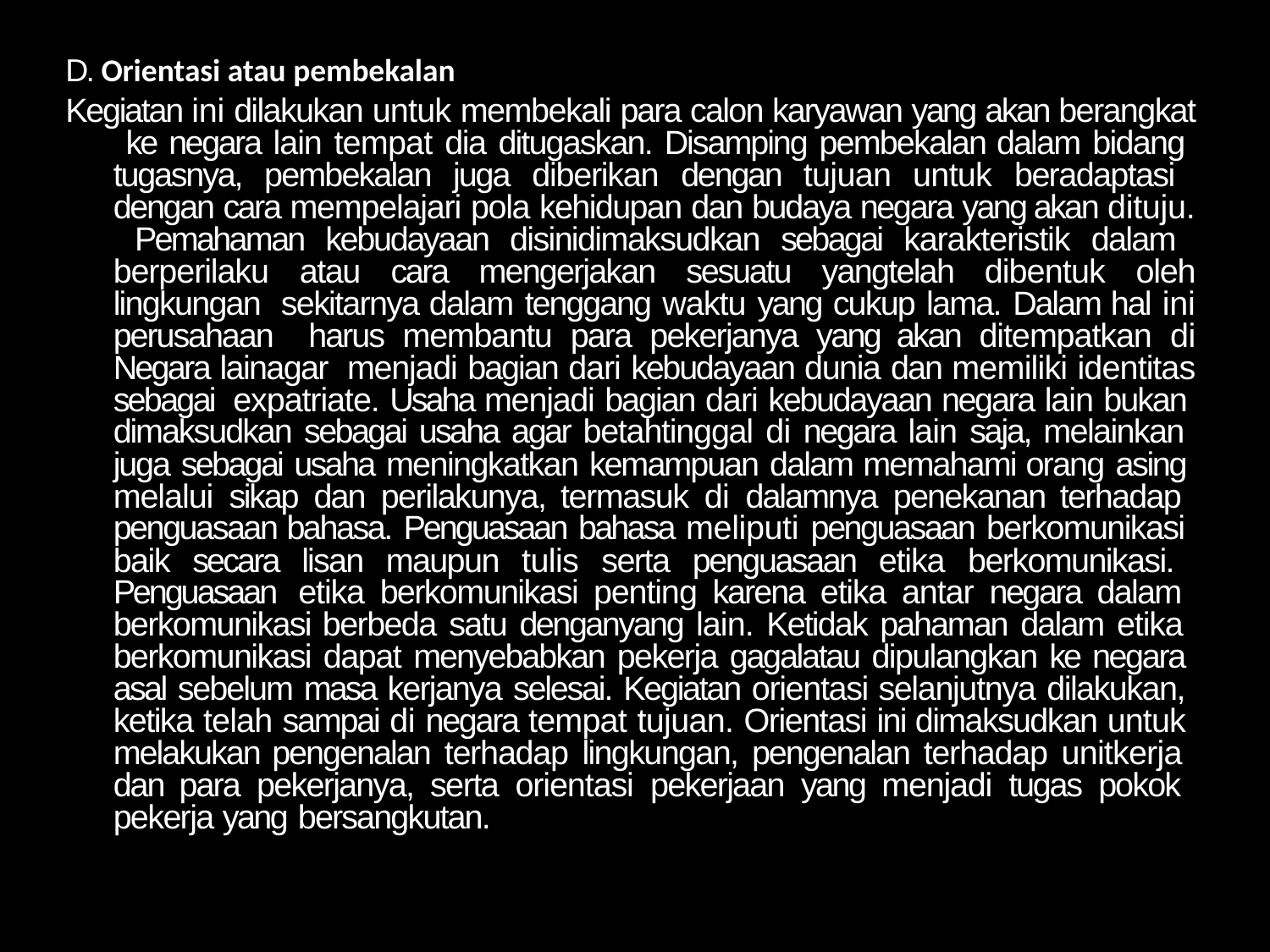

D. Orientasi atau pembekalan
Kegiatan ini dilakukan untuk membekali para calon karyawan yang akan berangkat  ke negara lain tempat dia ditugaskan. Disamping pembekalan dalam bidang  tugasnya, pembekalan juga diberikan dengan tujuan untuk beradaptasi  dengan cara mempelajari pola kehidupan dan budaya negara yang akan dituju.  Pemahaman kebudayaan disinidimaksudkan sebagai karakteristik dalam  berperilaku atau cara mengerjakan sesuatu yangtelah dibentuk oleh lingkungan  sekitarnya dalam tenggang waktu yang cukup lama. Dalam hal ini perusahaan  harus membantu para pekerjanya yang akan ditempatkan di Negara lainagar  menjadi bagian dari kebudayaan dunia dan memiliki identitas sebagai  expatriate. Usaha menjadi bagian dari kebudayaan negara lain bukan  dimaksudkan sebagai usaha agar betahtinggal di negara lain saja, melainkan  juga sebagai usaha meningkatkan kemampuan dalam memahami orang asing  melalui sikap dan perilakunya, termasuk di dalamnya penekanan terhadap  penguasaan bahasa. Penguasaan bahasa meliputi penguasaan berkomunikasi  baik secara lisan maupun tulis serta penguasaan etika berkomunikasi.  Penguasaan etika berkomunikasi penting karena etika antar negara dalam  berkomunikasi berbeda satu denganyang lain. Ketidak pahaman dalam etika  berkomunikasi dapat menyebabkan pekerja gagalatau dipulangkan ke negara  asal sebelum masa kerjanya selesai. Kegiatan orientasi selanjutnya dilakukan,  ketika telah sampai di negara tempat tujuan. Orientasi ini dimaksudkan untuk  melakukan pengenalan terhadap lingkungan, pengenalan terhadap unitkerja  dan para pekerjanya, serta orientasi pekerjaan yang menjadi tugas pokok  pekerja yang bersangkutan.